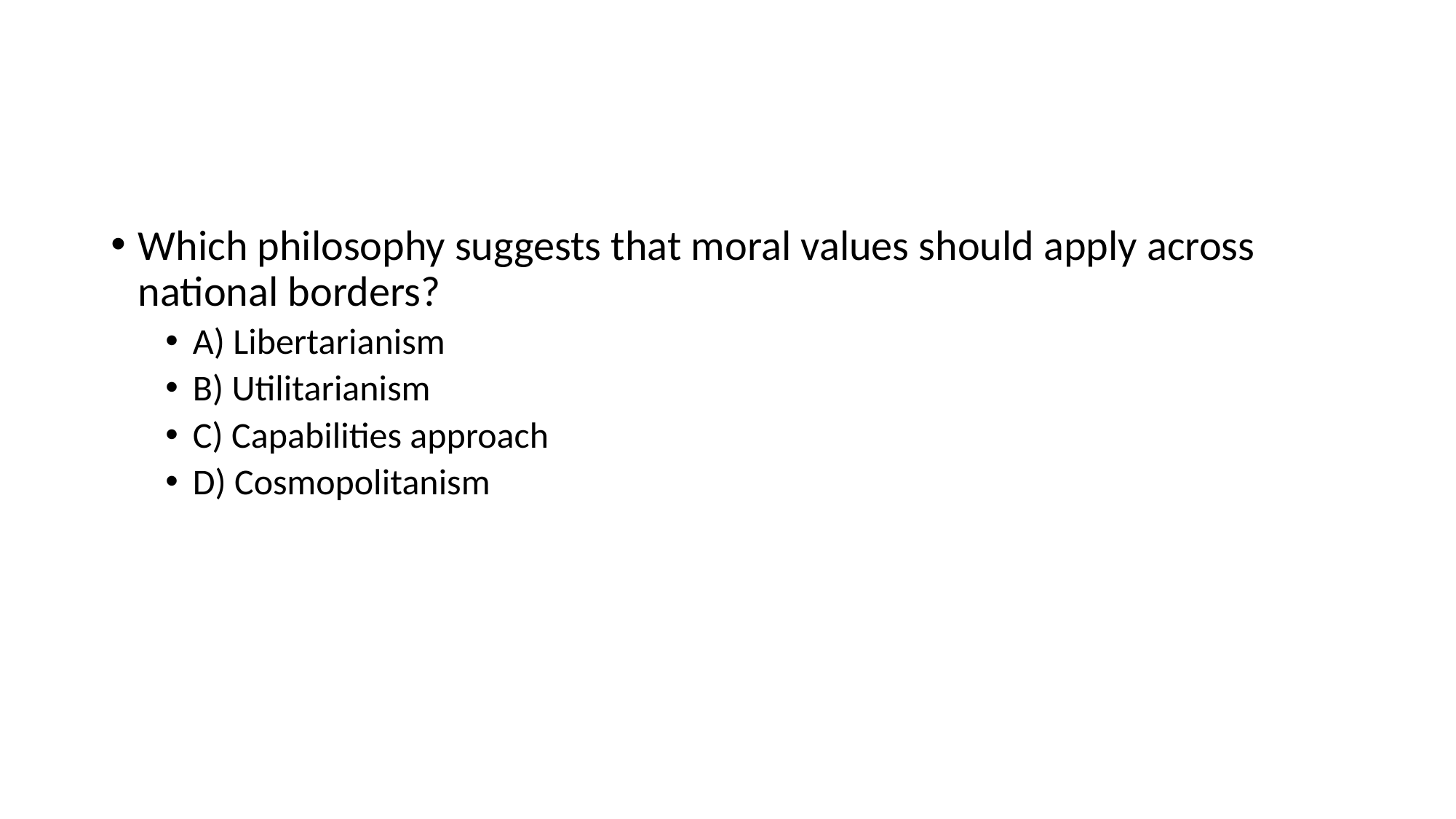

#
Which philosophy suggests that moral values should apply across national borders?
A) Libertarianism
B) Utilitarianism
C) Capabilities approach
D) Cosmopolitanism